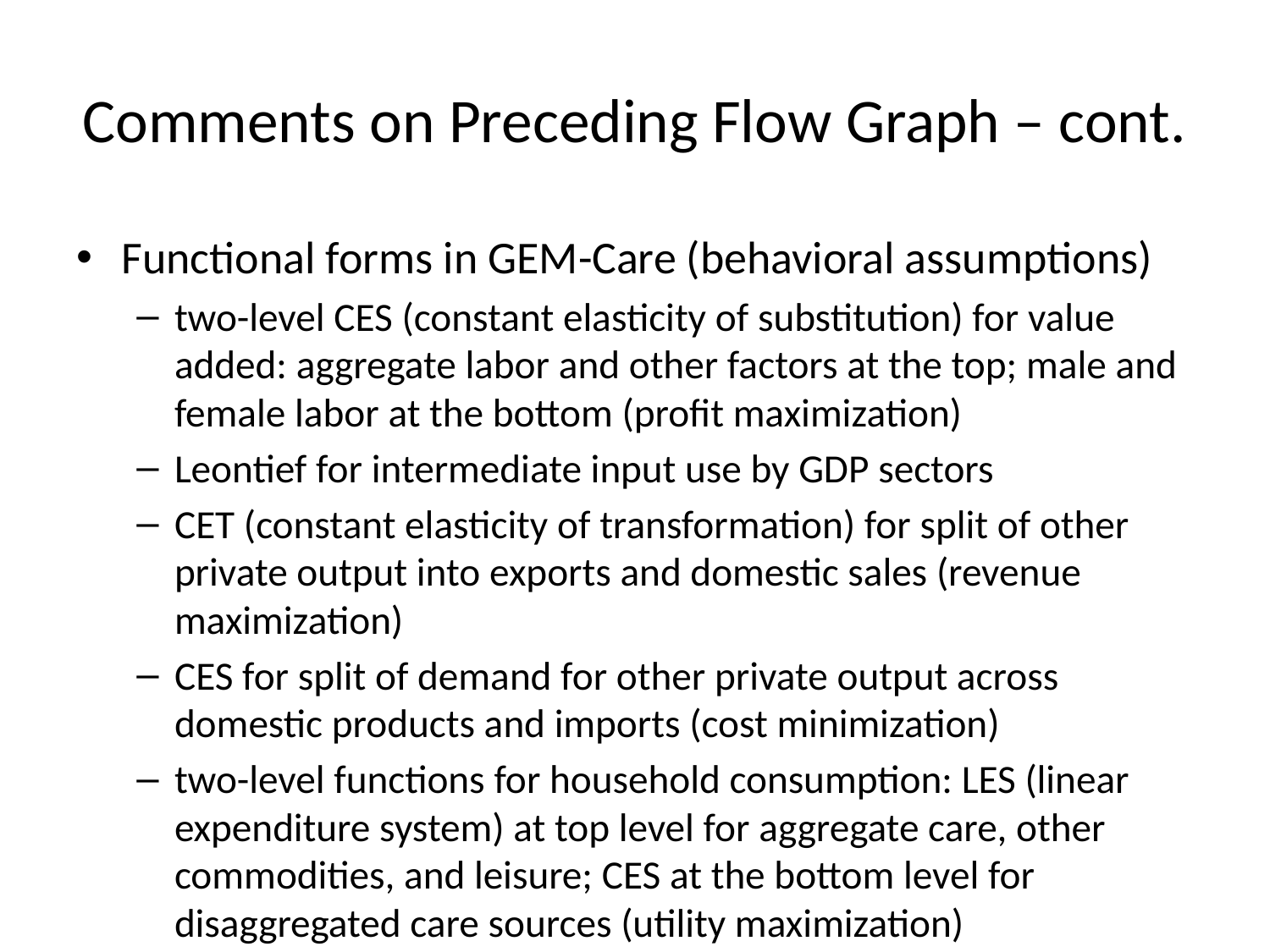

# Comments on Preceding Flow Graph – cont.
Functional forms in GEM-Care (behavioral assumptions)
two-level CES (constant elasticity of substitution) for value added: aggregate labor and other factors at the top; male and female labor at the bottom (profit maximization)
Leontief for intermediate input use by GDP sectors
CET (constant elasticity of transformation) for split of other private output into exports and domestic sales (revenue maximization)
CES for split of demand for other private output across domestic products and imports (cost minimization)
two-level functions for household consumption: LES (linear expenditure system) at top level for aggregate care, other commodities, and leisure; CES at the bottom level for disaggregated care sources (utility maximization)